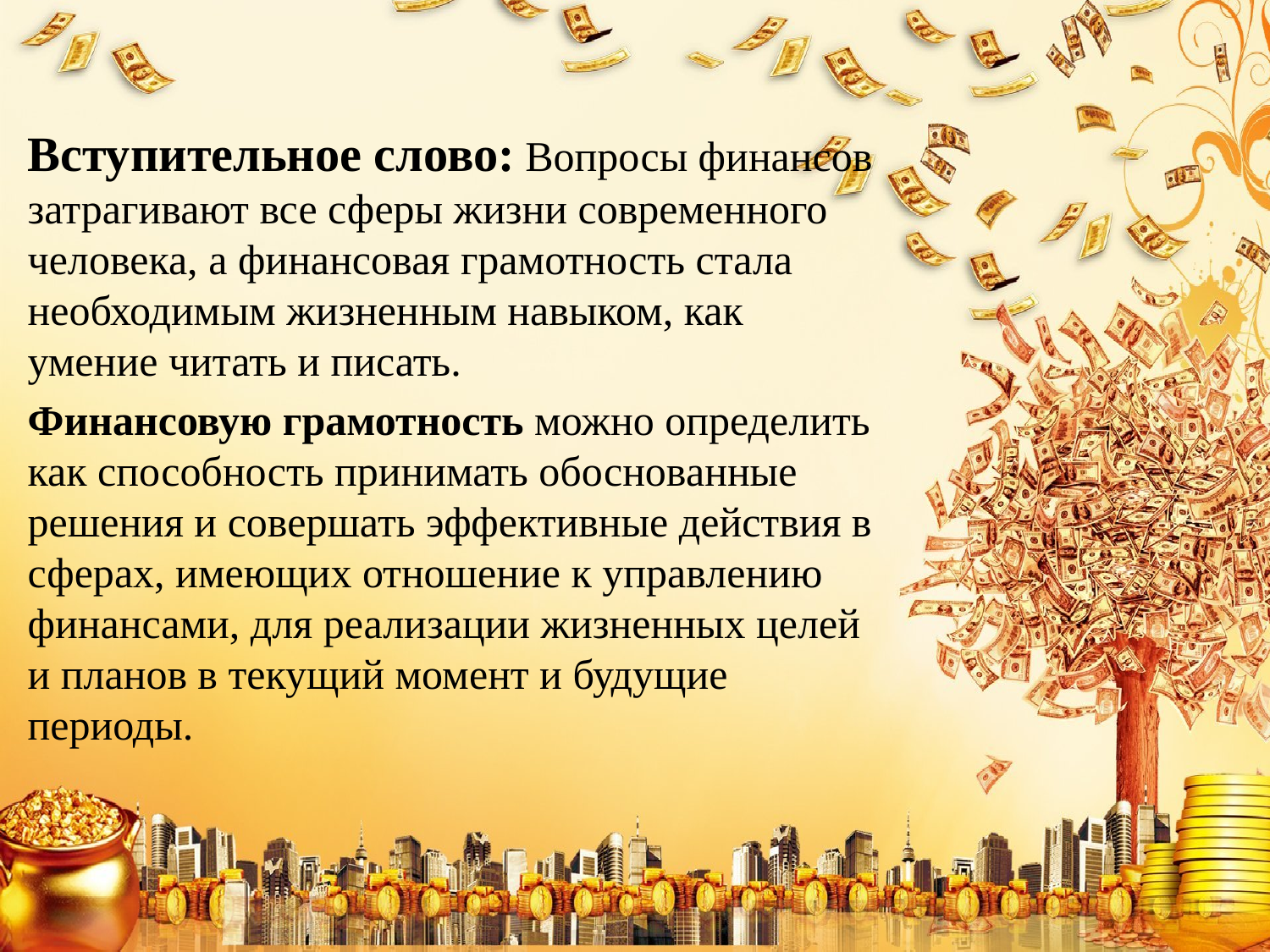

Вступительное слово: Вопросы финансов затрагивают все сферы жизни современного человека, а финансовая грамотность стала необходимым жизненным навыком, как умение читать и писать.
Финансовую грамотность можно определить как способность принимать обоснованные решения и совершать эффективные действия в сферах, имеющих отношение к управлению финансами, для реализации жизненных целей и планов в текущий момент и будущие периоды.